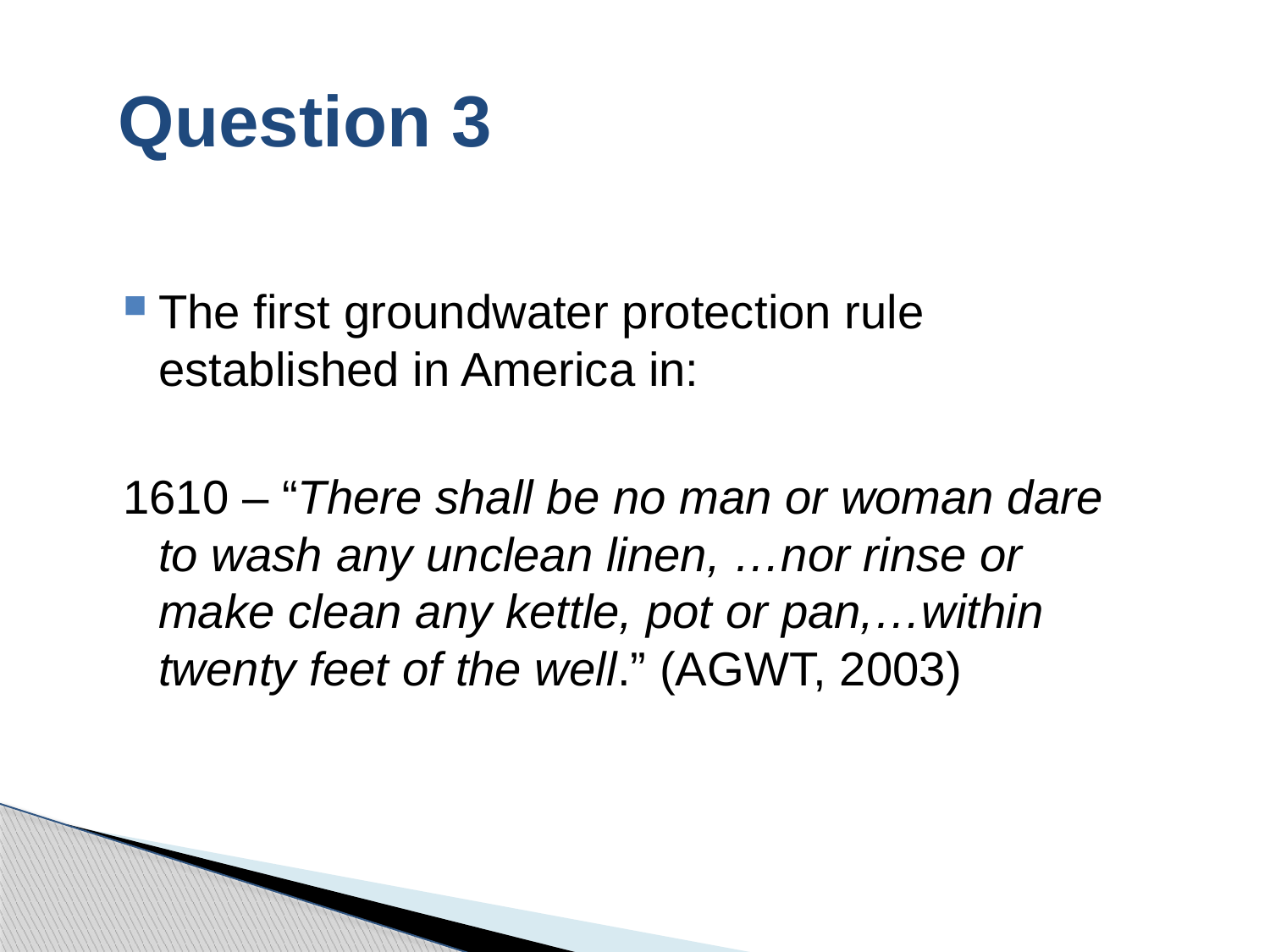

Question 3
The first groundwater protection rule established in America in:

1610 – “There shall be no man or woman dare to wash any unclean linen, …nor rinse or make clean any kettle, pot or pan,…within twenty feet of the well.” (AGWT, 2003)